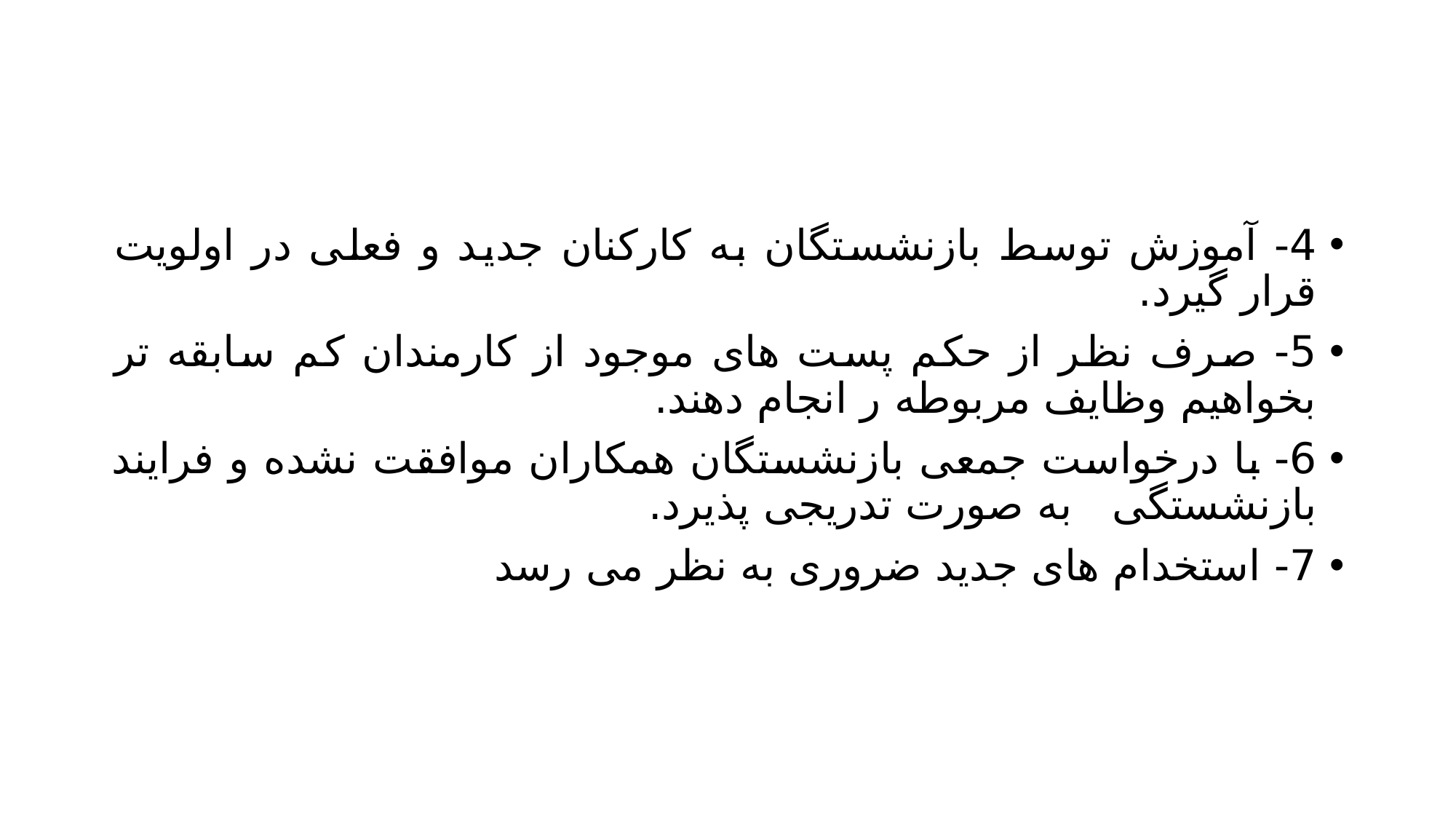

#
4- آموزش توسط بازنشستگان به کارکنان جدید و فعلی در اولویت قرار گیرد.
5- صرف نظر از حکم پست های موجود از کارمندان کم سابقه تر بخواهیم وظایف مربوطه ر انجام دهند.
6- با درخواست جمعی بازنشستگان همکاران موافقت نشده و فرایند بازنشستگی   به صورت تدریجی پذیرد.
7- استخدام های جدید ضروری به نظر می رسد